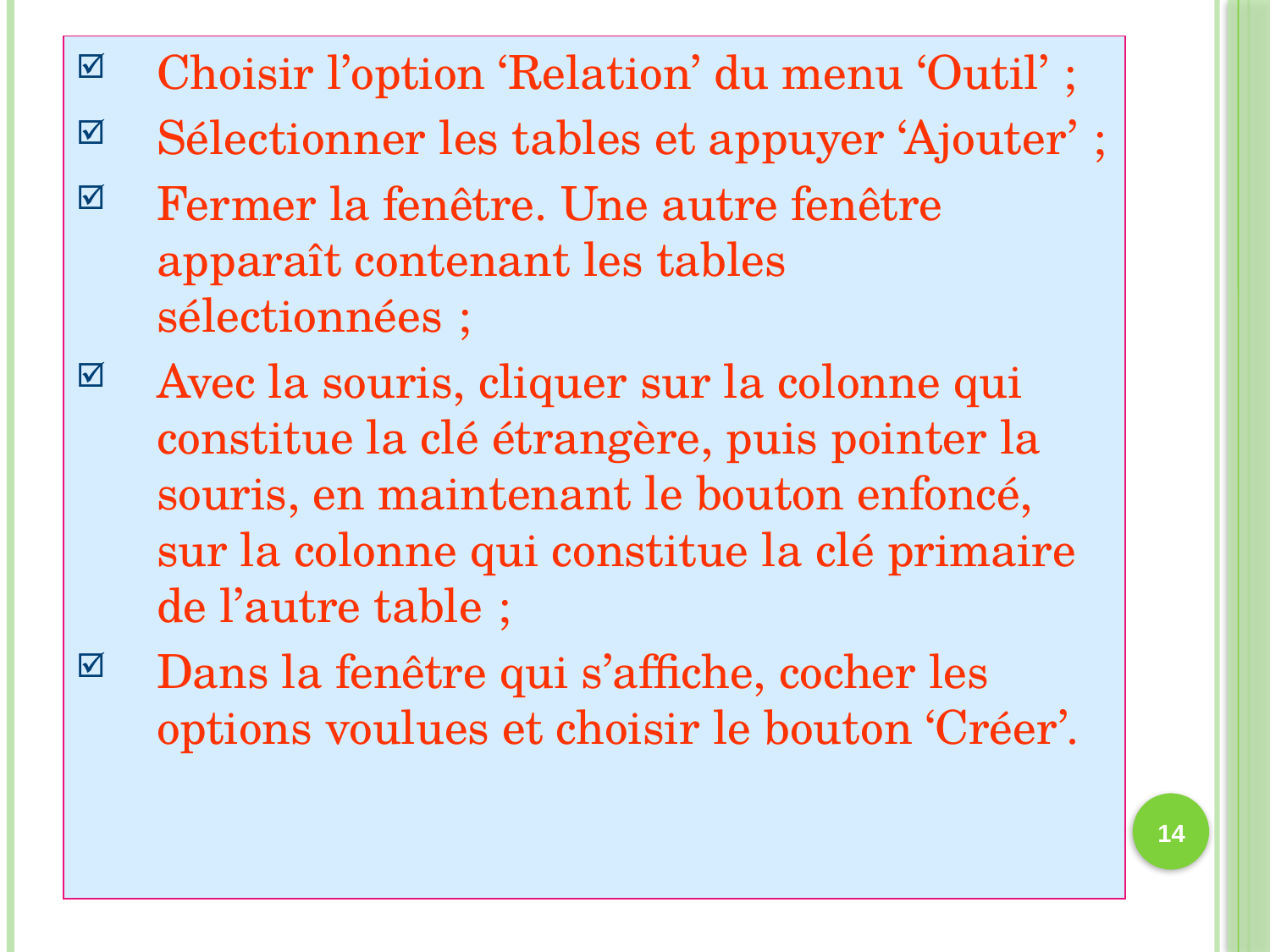

Choisir l’option ‘Relation’ du menu ‘Outil’ ;
Sélectionner les tables et appuyer ‘Ajouter’ ;
Fermer la fenêtre. Une autre fenêtre apparaît contenant les tables sélectionnées ;
Avec la souris, cliquer sur la colonne qui constitue la clé étrangère, puis pointer la souris, en maintenant le bouton enfoncé, sur la colonne qui constitue la clé primaire de l’autre table ;
Dans la fenêtre qui s’affiche, cocher les options voulues et choisir le bouton ‘Créer’.
14